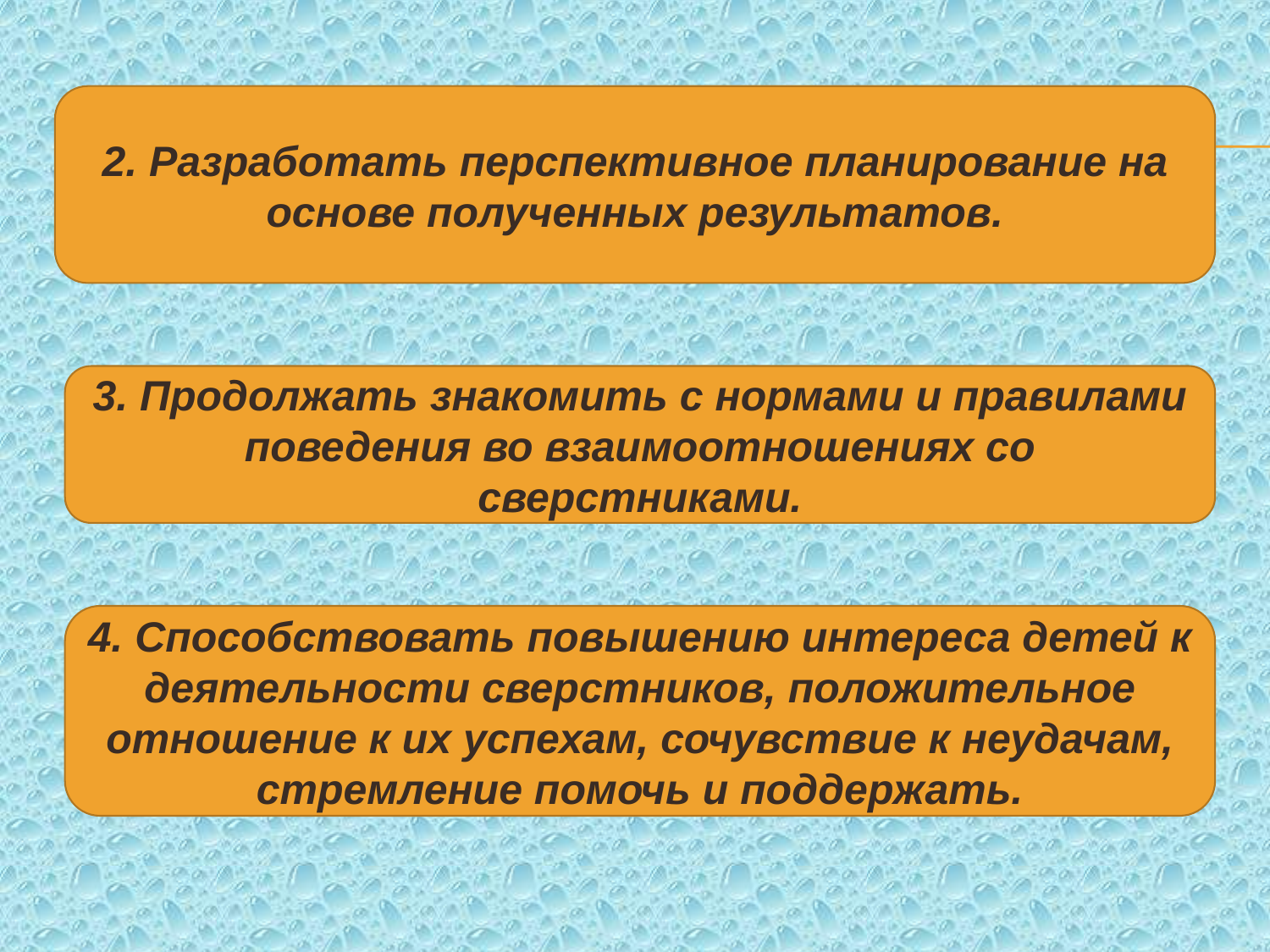

2. Разработать перспективное планирование на основе полученных результатов.
3. Продолжать знакомить с нормами и правилами поведения во взаимоотношениях со сверстниками.
4. Способствовать повышению интереса детей к деятельности сверстников, положительное отношение к их успехам, сочувствие к неудачам, стремление помочь и поддержать.